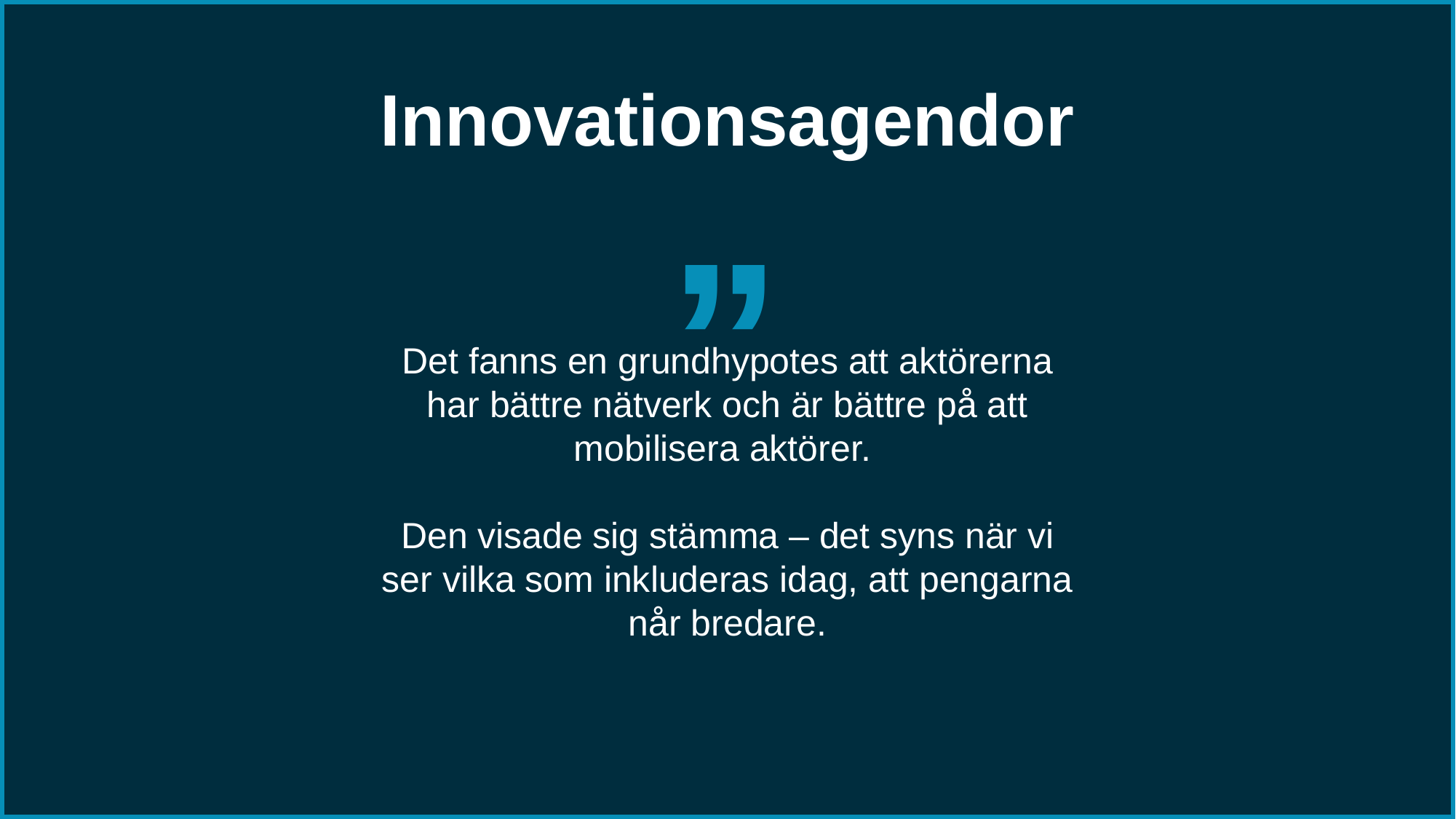

Innovationsagendor
’’
Det fanns en grundhypotes att aktörerna har bättre nätverk och är bättre på att mobilisera aktörer.

Den visade sig stämma – det syns när vi ser vilka som inkluderas idag, att pengarna når bredare.